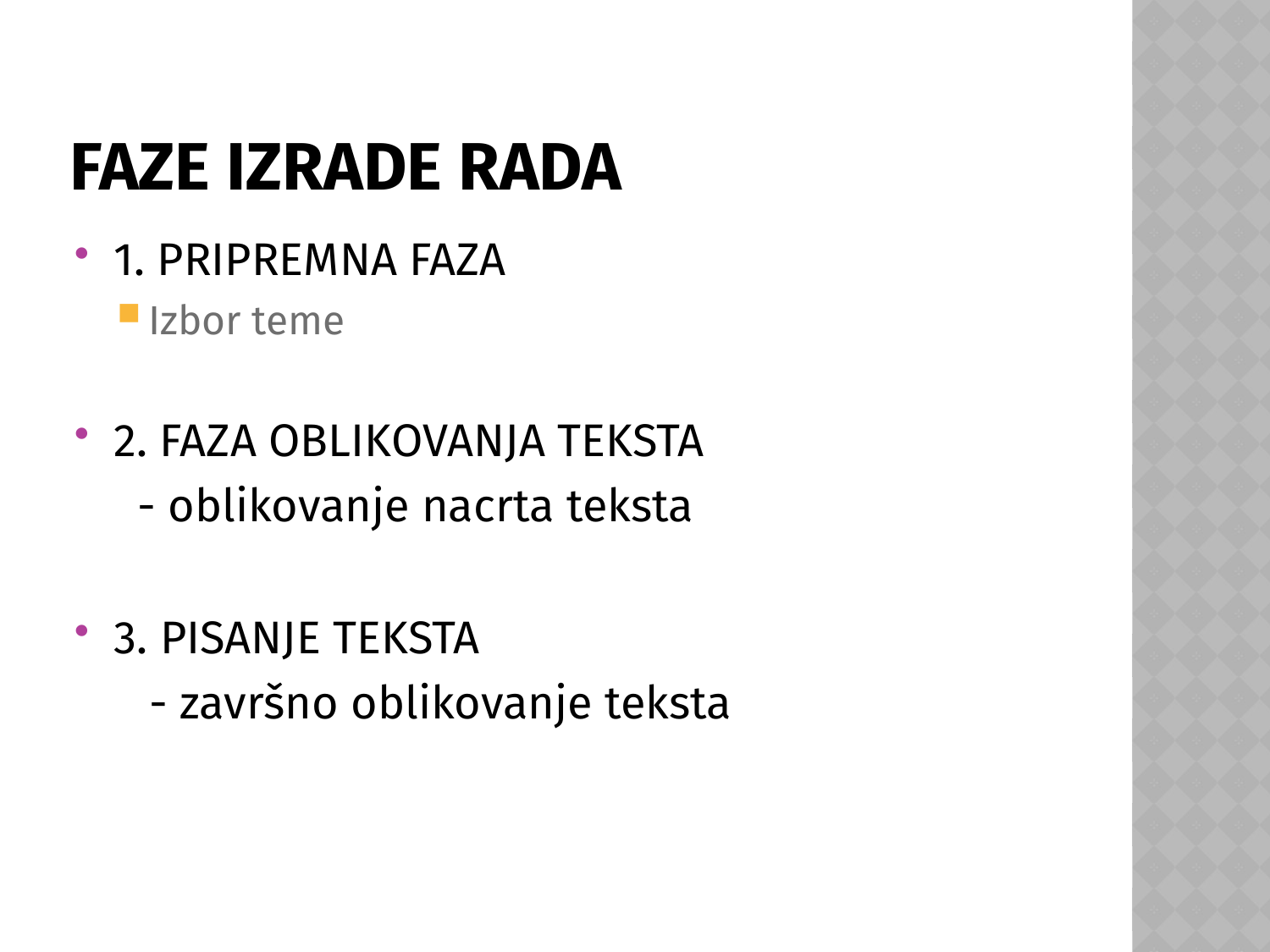

# Faze izrade rada
1. PRIPREMNA FAZA
Izbor teme

2. FAZA OBLIKOVANJA TEKSTA
     - oblikovanje nacrta teksta

3. PISANJE TEKSTA
      - završno oblikovanje teksta